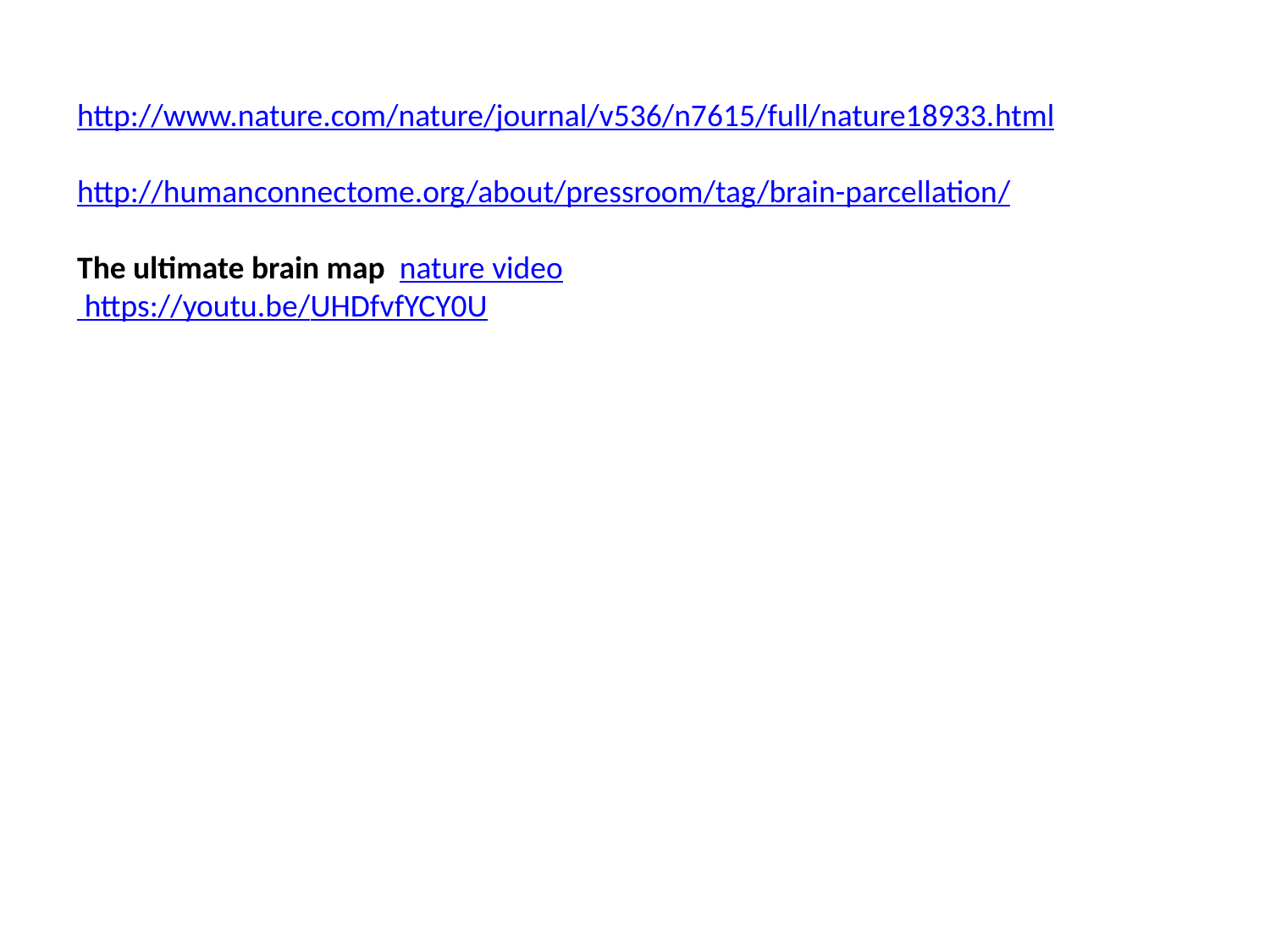

http://www.nature.com/nature/journal/v536/n7615/full/nature18933.html

http://humanconnectome.org/about/pressroom/tag/brain-parcellation/

The ultimate brain map  nature video
 https://youtu.be/UHDfvfYCY0U